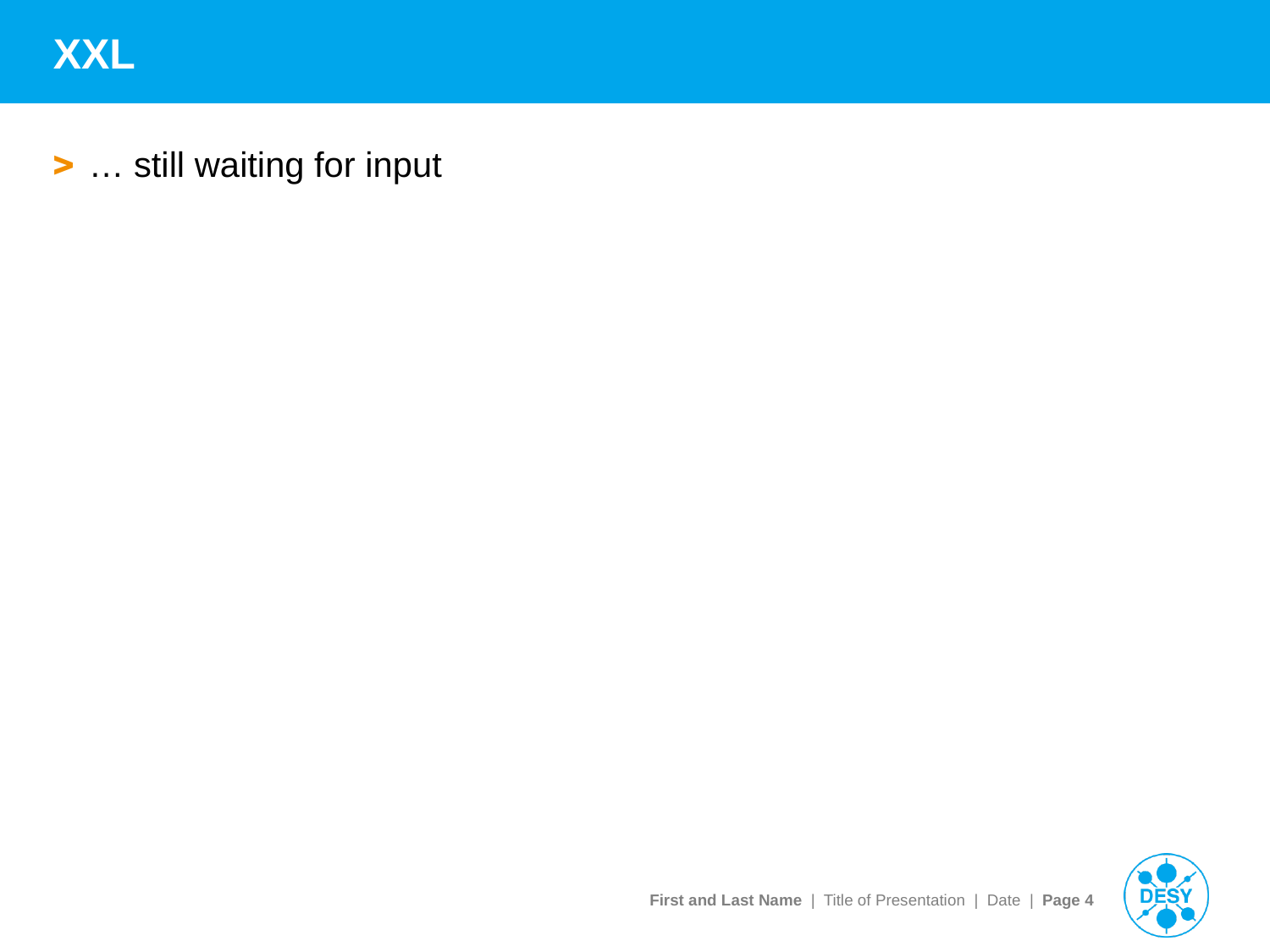

# XXL
… still waiting for input